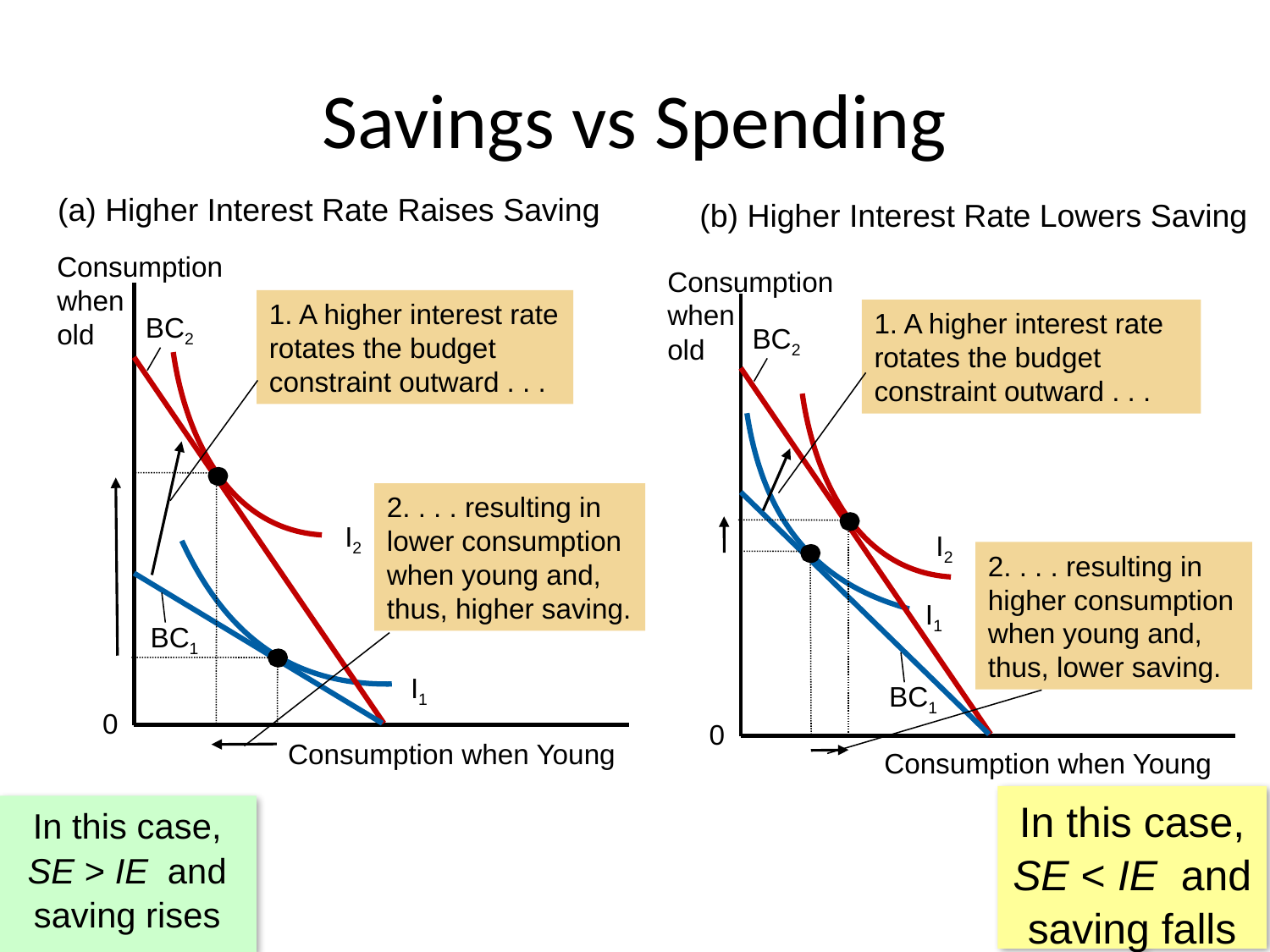

# Savings vs Spending
(a) Higher Interest Rate Raises Saving
(b) Higher Interest Rate Lowers Saving
Consumption
when
old

Consumption
when
old

1. A higher interest rate rotates the budget constraint outward . . .
1. A higher interest rate rotates the budget constraint outward . . .
BC2
BC2

I2

I2

I1

2. . . . resulting in lower consumption when young and, thus, higher saving.
BC1

I1
2. . . . resulting in higher consumption when young and, thus, lower saving.

BC1

0
Consumption when Young
0
Consumption when Young
In this case, SE < IE  and saving falls
In this case, SE > IE  and saving rises
63